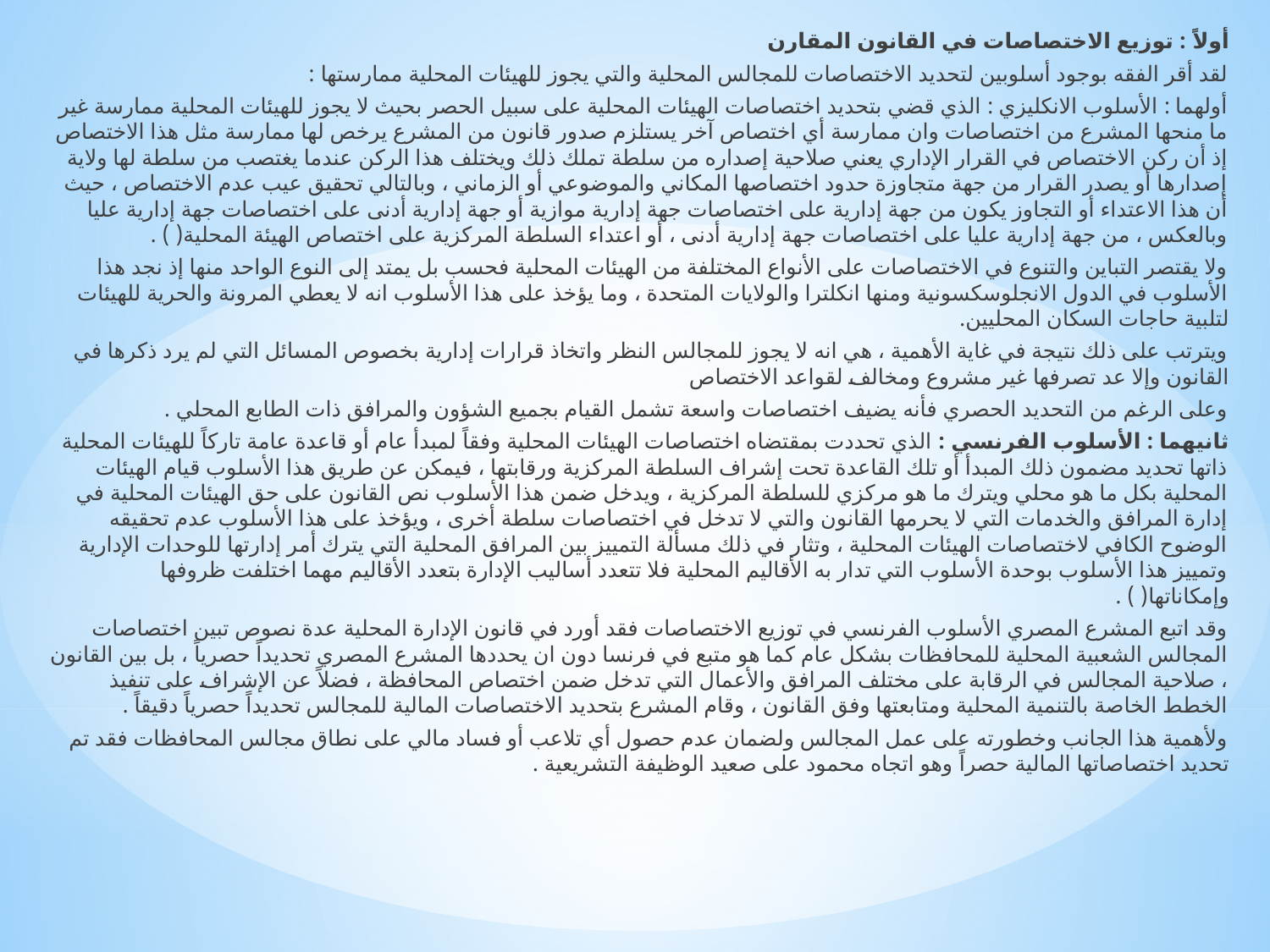

أولاً : توزيع الاختصاصات في القانون المقارن
لقد أقر الفقه بوجود أسلوبين لتحديد الاختصاصات للمجالس المحلية والتي يجوز للهيئات المحلية ممارستها :
أولهما : الأسلوب الانكليزي : الذي قضي بتحديد اختصاصات الهيئات المحلية على سبيل الحصر بحيث لا يجوز للهيئات المحلية ممارسة غير ما منحها المشرع من اختصاصات وان ممارسة أي اختصاص آخر يستلزم صدور قانون من المشرع يرخص لها ممارسة مثل هذا الاختصاص إذ أن ركن الاختصاص في القرار الإداري يعني صلاحية إصداره من سلطة تملك ذلك ويختلف هذا الركن عندما يغتصب من سلطة لها ولاية إصدارها أو يصدر القرار من جهة متجاوزة حدود اختصاصها المكاني والموضوعي أو الزماني ، وبالتالي تحقيق عيب عدم الاختصاص ، حيث أن هذا الاعتداء أو التجاوز يكون من جهة إدارية على اختصاصات جهة إدارية موازية أو جهة إدارية أدنى على اختصاصات جهة إدارية عليا وبالعكس ، من جهة إدارية عليا على اختصاصات جهة إدارية أدنى ، أو اعتداء السلطة المركزية على اختصاص الهيئة المحلية( ) .
ولا يقتصر التباين والتنوع في الاختصاصات على الأنواع المختلفة من الهيئات المحلية فحسب بل يمتد إلى النوع الواحد منها إذ نجد هذا الأسلوب في الدول الانجلوسكسونية ومنها انكلترا والولايات المتحدة ، وما يؤخذ على هذا الأسلوب انه لا يعطي المرونة والحرية للهيئات لتلبية حاجات السكان المحليين.
ويترتب على ذلك نتيجة في غاية الأهمية ، هي انه لا يجوز للمجالس النظر واتخاذ قرارات إدارية بخصوص المسائل التي لم يرد ذكرها في القانون وإلا عد تصرفها غير مشروع ومخالف لقواعد الاختصاص
وعلى الرغم من التحديد الحصري فأنه يضيف اختصاصات واسعة تشمل القيام بجميع الشؤون والمرافق ذات الطابع المحلي .
ثانيهما : الأسلوب الفرنسي : الذي تحددت بمقتضاه اختصاصات الهيئات المحلية وفقاً لمبدأ عام أو قاعدة عامة تاركاً للهيئات المحلية ذاتها تحديد مضمون ذلك المبدأ أو تلك القاعدة تحت إشراف السلطة المركزية ورقابتها ، فيمكن عن طريق هذا الأسلوب قيام الهيئات المحلية بكل ما هو محلي ويترك ما هو مركزي للسلطة المركزية ، ويدخل ضمن هذا الأسلوب نص القانون على حق الهيئات المحلية في إدارة المرافق والخدمات التي لا يحرمها القانون والتي لا تدخل في اختصاصات سلطة أخرى ، ويؤخذ على هذا الأسلوب عدم تحقيقه الوضوح الكافي لاختصاصات الهيئات المحلية ، وتثار في ذلك مسألة التمييز بين المرافق المحلية التي يترك أمر إدارتها للوحدات الإدارية وتمييز هذا الأسلوب بوحدة الأسلوب التي تدار به الأقاليم المحلية فلا تتعدد أساليب الإدارة بتعدد الأقاليم مهما اختلفت ظروفها وإمكاناتها( ) .
وقد اتبع المشرع المصري الأسلوب الفرنسي في توزيع الاختصاصات فقد أورد في قانون الإدارة المحلية عدة نصوص تبين اختصاصات المجالس الشعبية المحلية للمحافظات بشكل عام كما هو متبع في فرنسا دون ان يحددها المشرع المصري تحديداً حصرياً ، بل بين القانون ، صلاحية المجالس في الرقابة على مختلف المرافق والأعمال التي تدخل ضمن اختصاص المحافظة ، فضلاً عن الإشراف على تنفيذ الخطط الخاصة بالتنمية المحلية ومتابعتها وفق القانون ، وقام المشرع بتحديد الاختصاصات المالية للمجالس تحديداً حصرياً دقيقاً .
ولأهمية هذا الجانب وخطورته على عمل المجالس ولضمان عدم حصول أي تلاعب أو فساد مالي على نطاق مجالس المحافظات فقد تم تحديد اختصاصاتها المالية حصراً وهو اتجاه محمود على صعيد الوظيفة التشريعية .